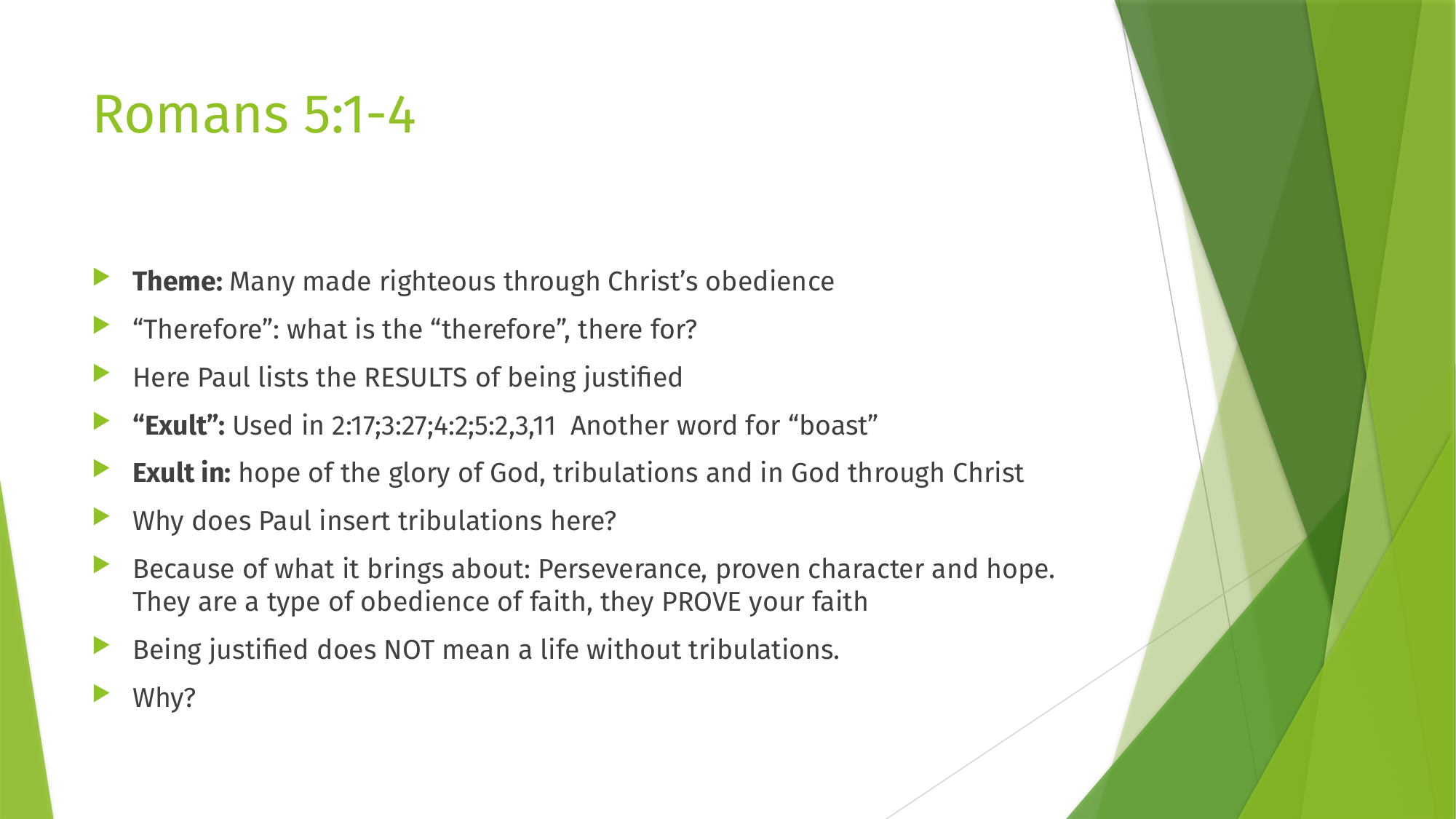

# Romans 5:1-4
Theme: Many made righteous through Christ’s obedience
“Therefore”: what is the “therefore”, there for?
Here Paul lists the RESULTS of being justified
“Exult”: Used in 2:17;3:27;4:2;5:2,3,11  Another word for “boast”
Exult in: hope of the glory of God, tribulations and in God through Christ
Why does Paul insert tribulations here?
Because of what it brings about: Perseverance, proven character and hope. They are a type of obedience of faith, they PROVE your faith
Being justified does NOT mean a life without tribulations.
Why?